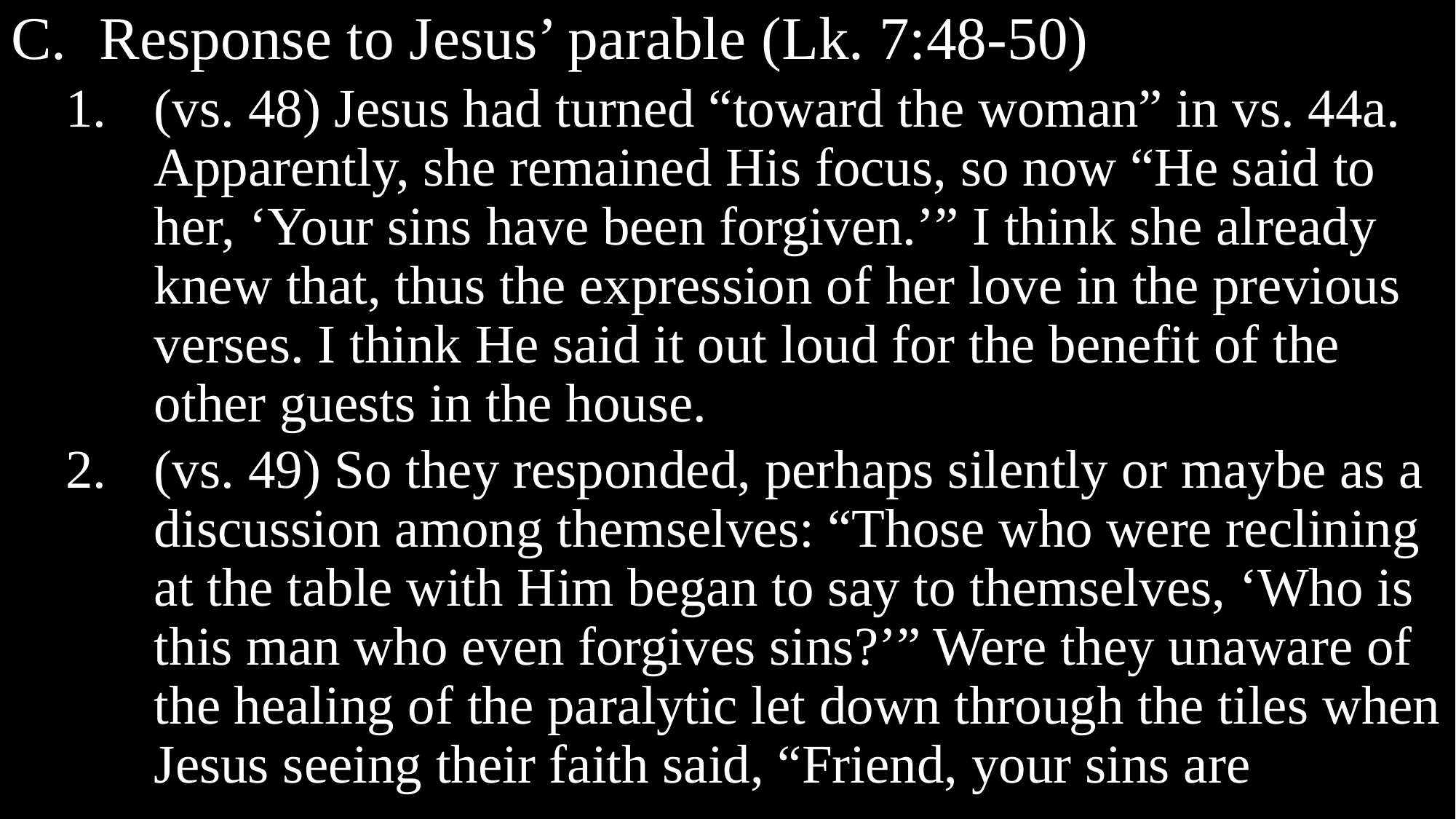

Response to Jesus’ parable (Lk. 7:48-50)
(vs. 48) Jesus had turned “toward the woman” in vs. 44a. Apparently, she remained His focus, so now “He said to her, ‘Your sins have been forgiven.’” I think she already knew that, thus the expression of her love in the previous verses. I think He said it out loud for the benefit of the other guests in the house.
(vs. 49) So they responded, perhaps silently or maybe as a discussion among themselves: “Those who were reclining at the table with Him began to say to themselves, ‘Who is this man who even forgives sins?’” Were they unaware of the healing of the paralytic let down through the tiles when Jesus seeing their faith said, “Friend, your sins are